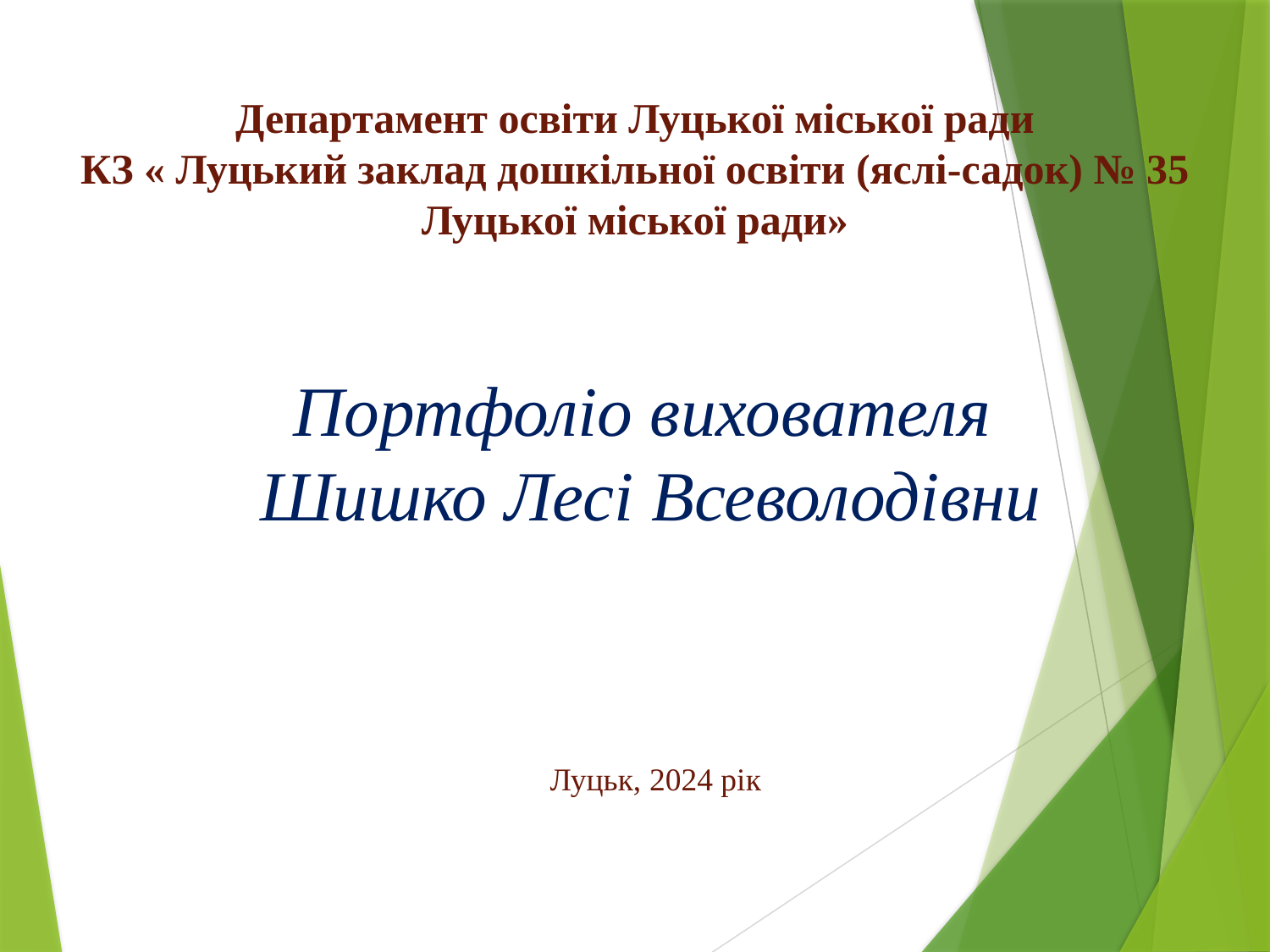

# Департамент освіти Луцької міської ради КЗ « Луцький заклад дошкільної освіти (яслі-садок) № 35 Луцької міської ради»
Портфоліо вихователя
Шишко Лесі Всеволодівни
Луцьк, 2024 рік